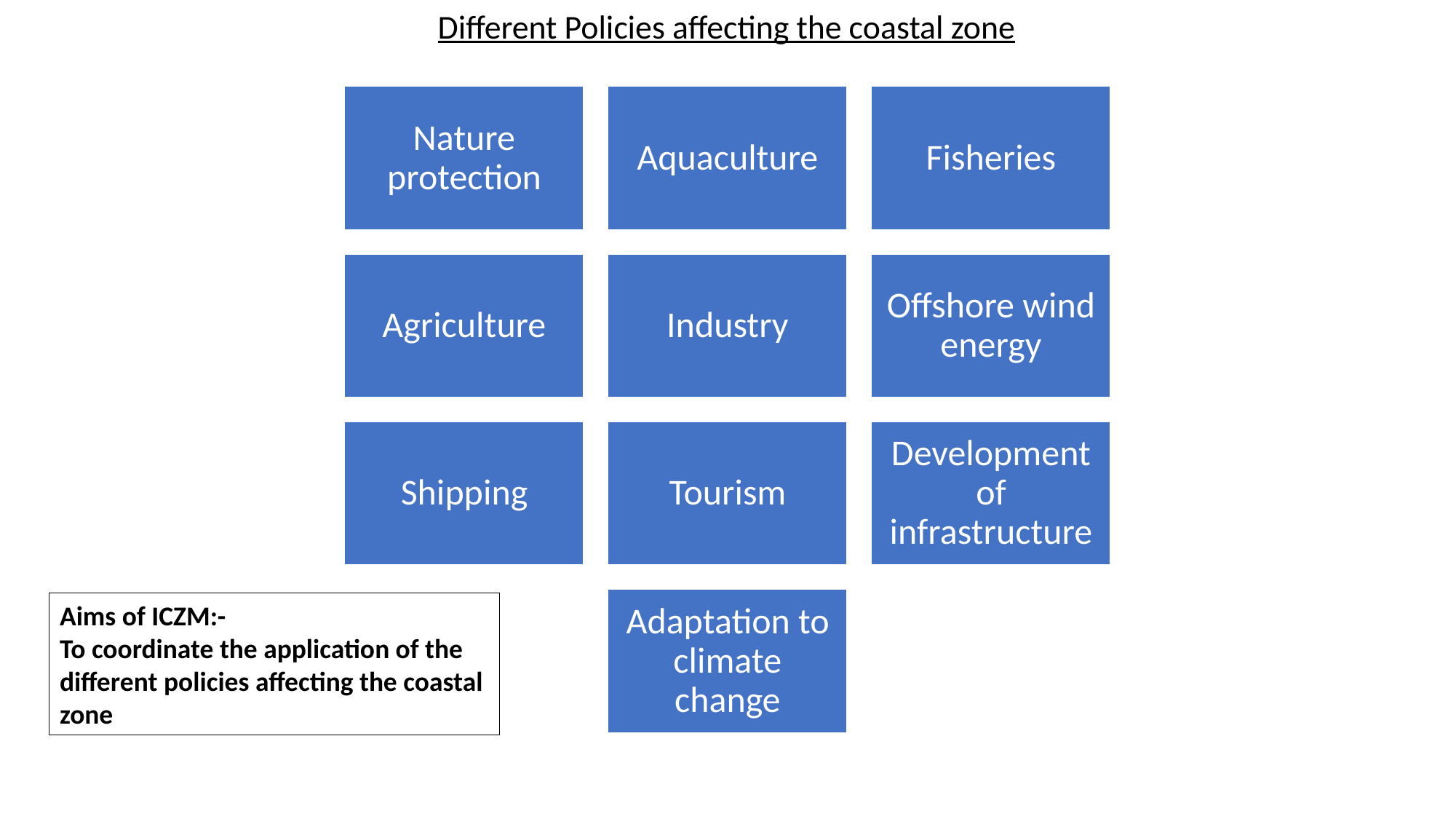

Different Policies affecting the coastal zone
Nature protection
Aquaculture
Fisheries
Agriculture
Industry
Offshore wind energy
Shipping
Tourism
Development of infrastructure
Adaptation to climate change
Aims of ICZM:-
To coordinate the application of the different policies affecting the coastal zone